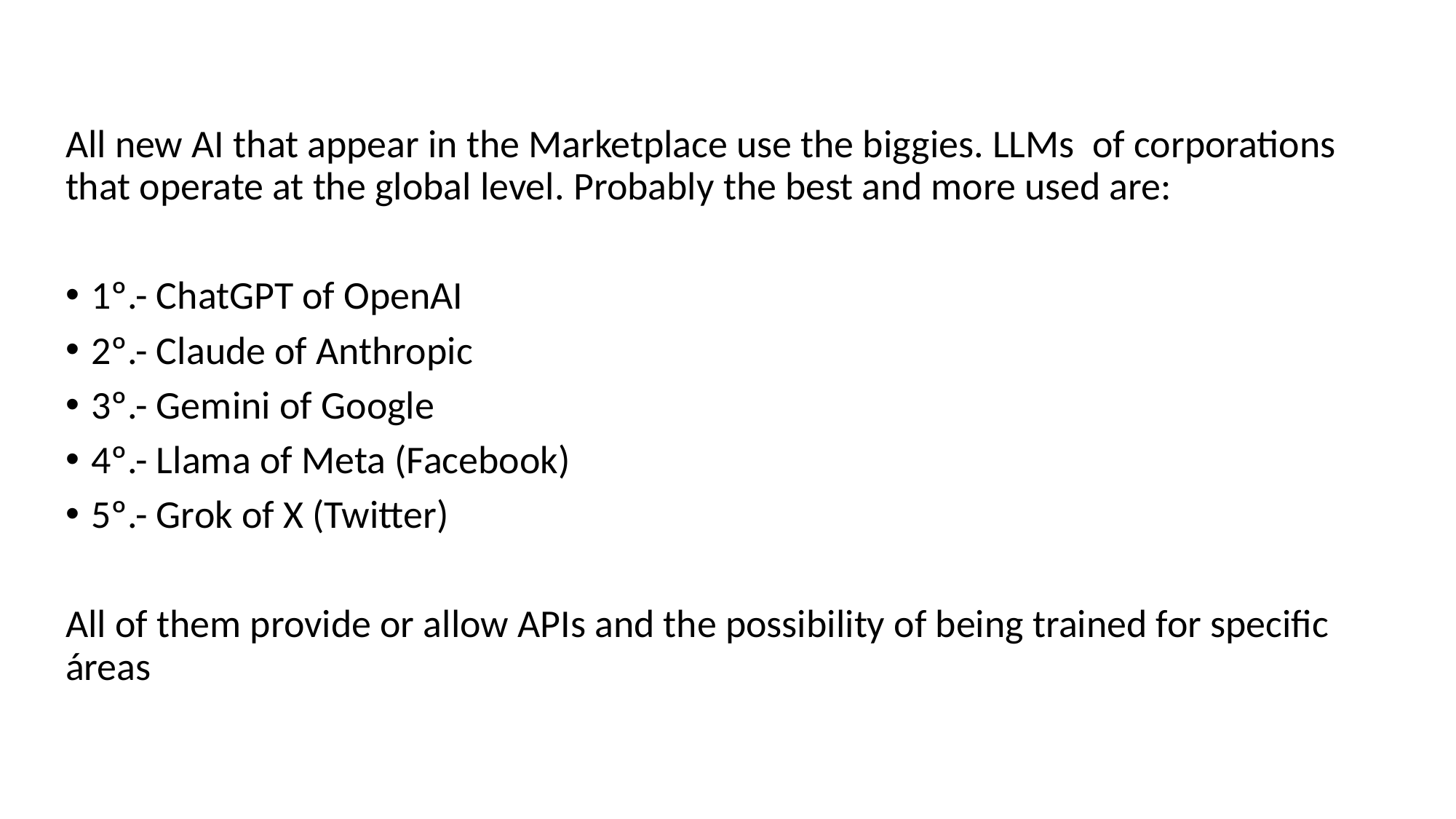

All new AI that appear in the Marketplace use the biggies. LLMs  of corporations that operate at the global level. Probably the best and more used are:

1º.- ChatGPT of OpenAI
2º.- Claude of Anthropic
3º.- Gemini of Google
4º.- Llama of Meta (Facebook)
5º.- Grok of X (Twitter)

All of them provide or allow APIs and the possibility of being trained for specific áreas